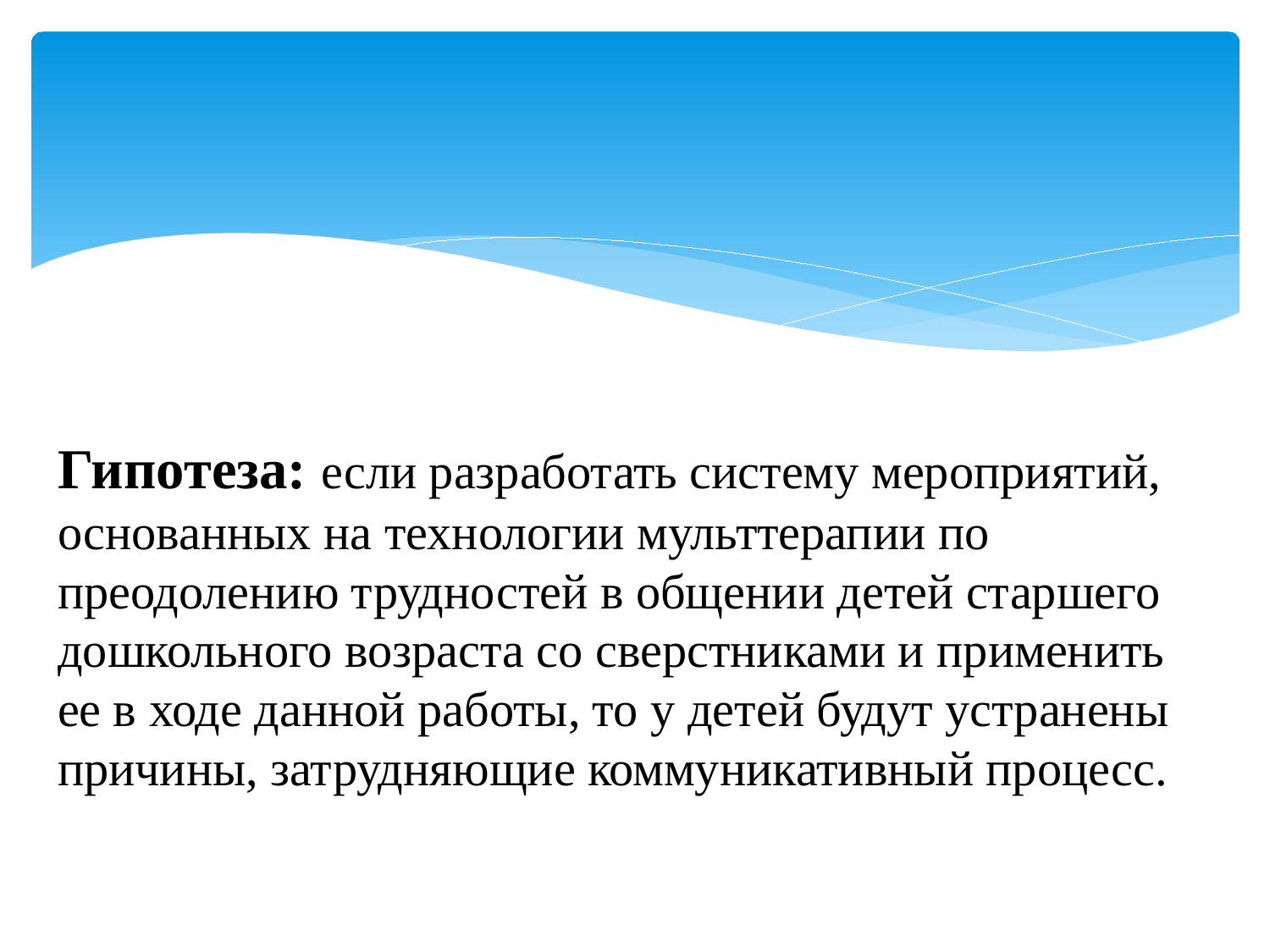

Гипотеза: если разработать систему мероприятий, основанных на технологии мульттерапии по преодолению трудностей в общении детей старшего дошкольного возраста со сверстниками и применить ее в ходе данной работы, то у детей будут устранены причины, затрудняющие коммуникативный процесс.